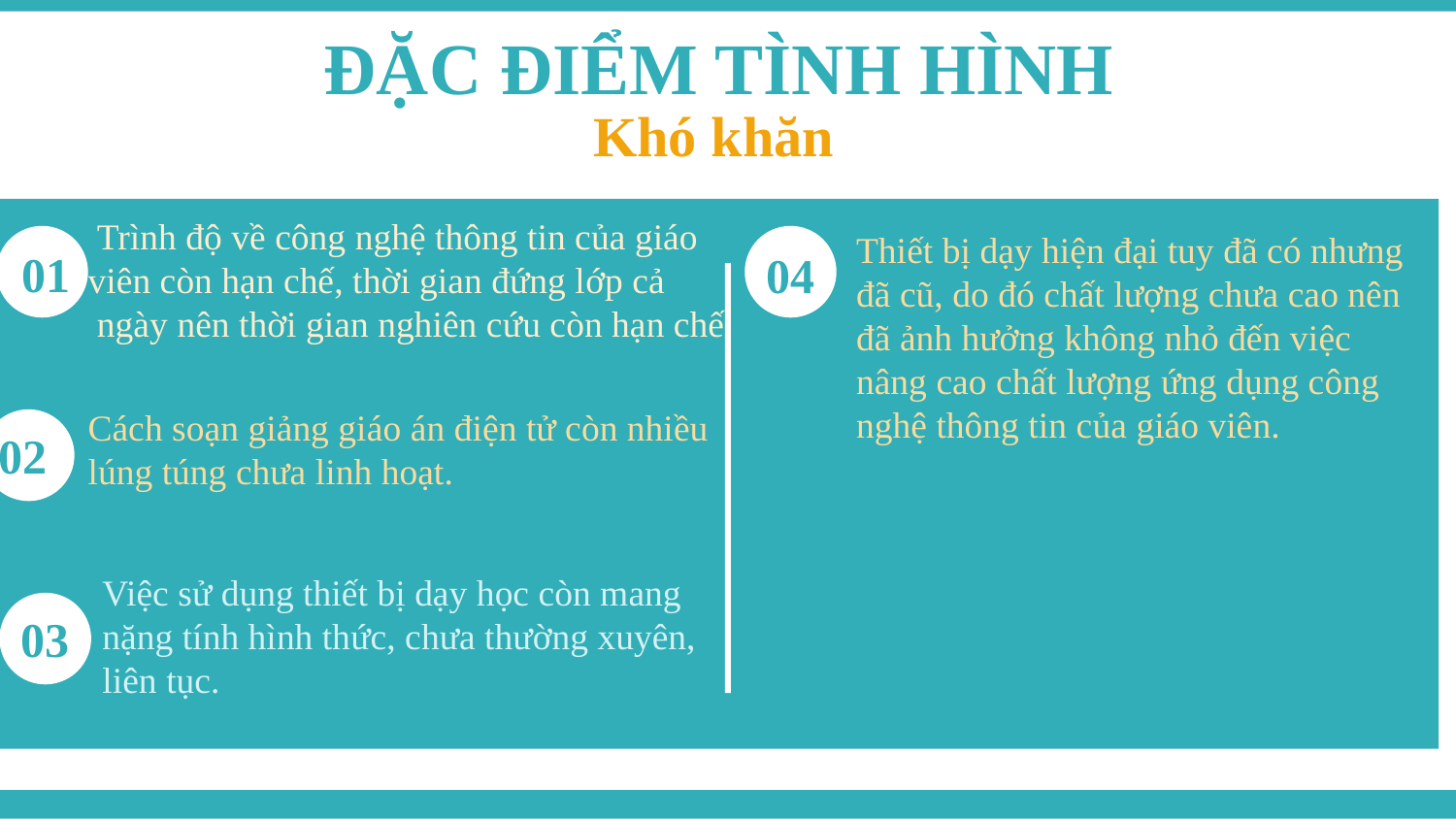

ĐẶC ĐIỂM TÌNH HÌNH
Khó khăn

 Trình độ về công nghệ thông tin của giáo
viên còn hạn chế, thời gian đứng lớp cả
 ngày nên thời gian nghiên cứu còn hạn chế.
Thiết bị dạy hiện đại tuy đã có nhưng đã cũ, do đó chất lượng chưa cao nên đã ảnh hưởng không nhỏ đến việc
nâng cao chất lượng ứng dụng công
nghệ thông tin của giáo viên.

01
04

Cách soạn giảng giáo án điện tử còn nhiều lúng túng chưa linh hoạt.

02
Việc sử dụng thiết bị dạy học còn mang
nặng tính hình thức, chưa thường xuyên,
liên tục.

03
06